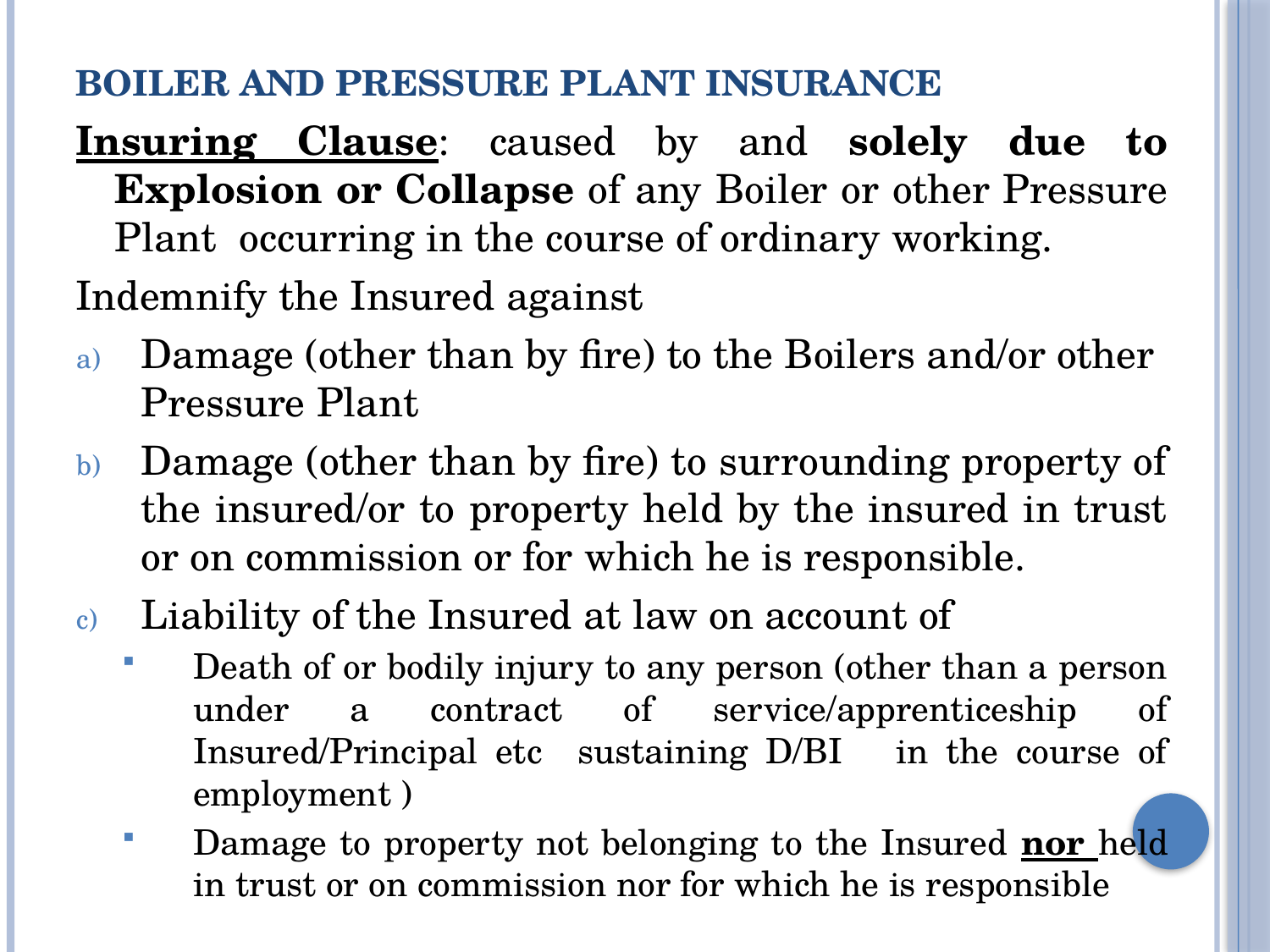

# BOILER and PRESSURE PLANT INSURANCE
Insuring Clause: caused by and solely due to Explosion or Collapse of any Boiler or other Pressure Plant  occurring in the course of ordinary working.
Indemnify the Insured against
Damage (other than by fire) to the Boilers and/or other Pressure Plant
Damage (other than by fire) to surrounding property of the insured/or to property held by the insured in trust or on commission or for which he is responsible.
Liability of the Insured at law on account of
Death of or bodily injury to any person (other than a person under a contract of service/apprenticeship of Insured/Principal etc  sustaining D/BI   in the course of employment )
Damage to property not belonging to the Insured nor held in trust or on commission nor for which he is responsible